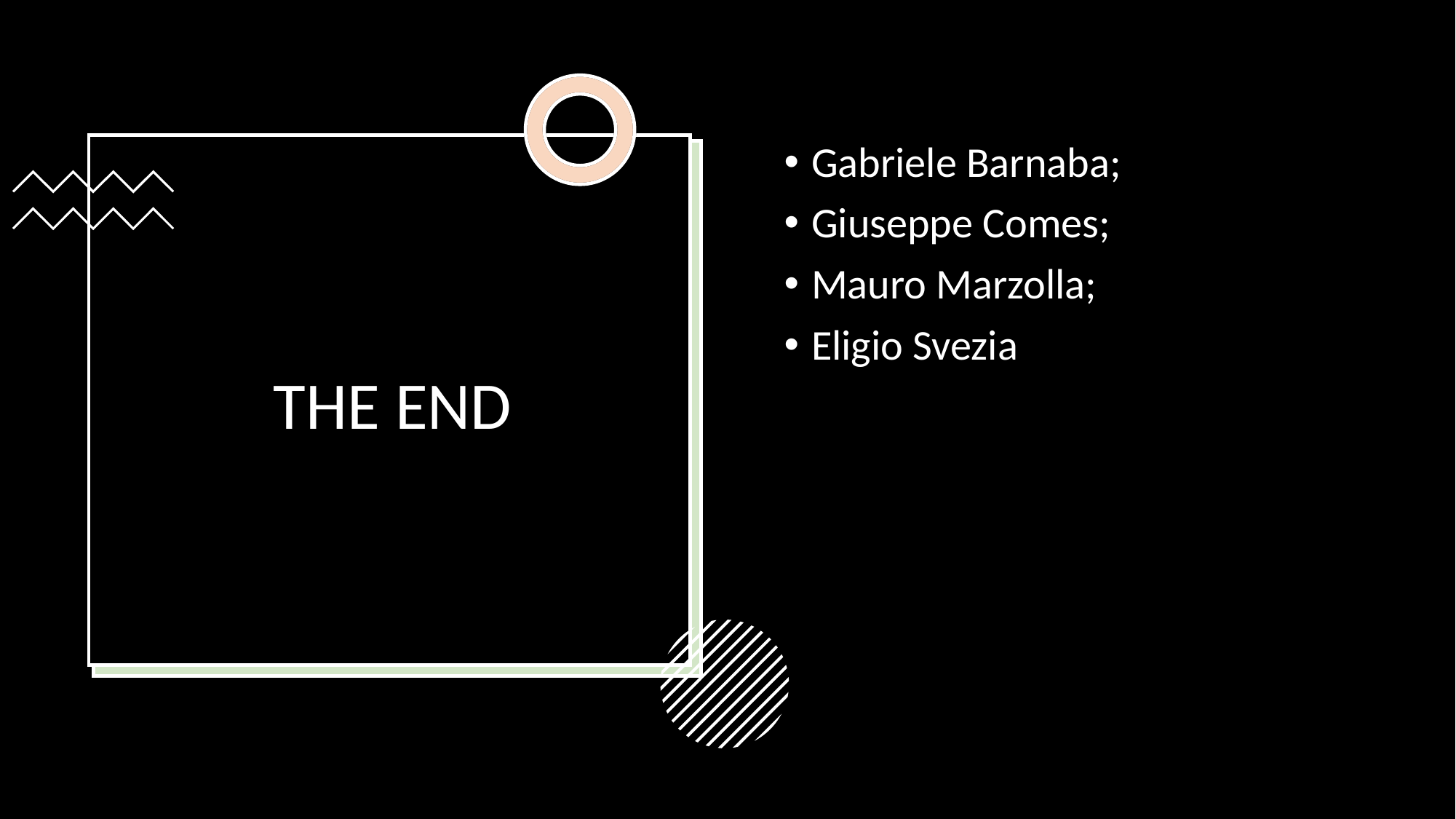

Gabriele Barnaba;
Giuseppe Comes;
Mauro Marzolla;
Eligio Svezia

# THE END